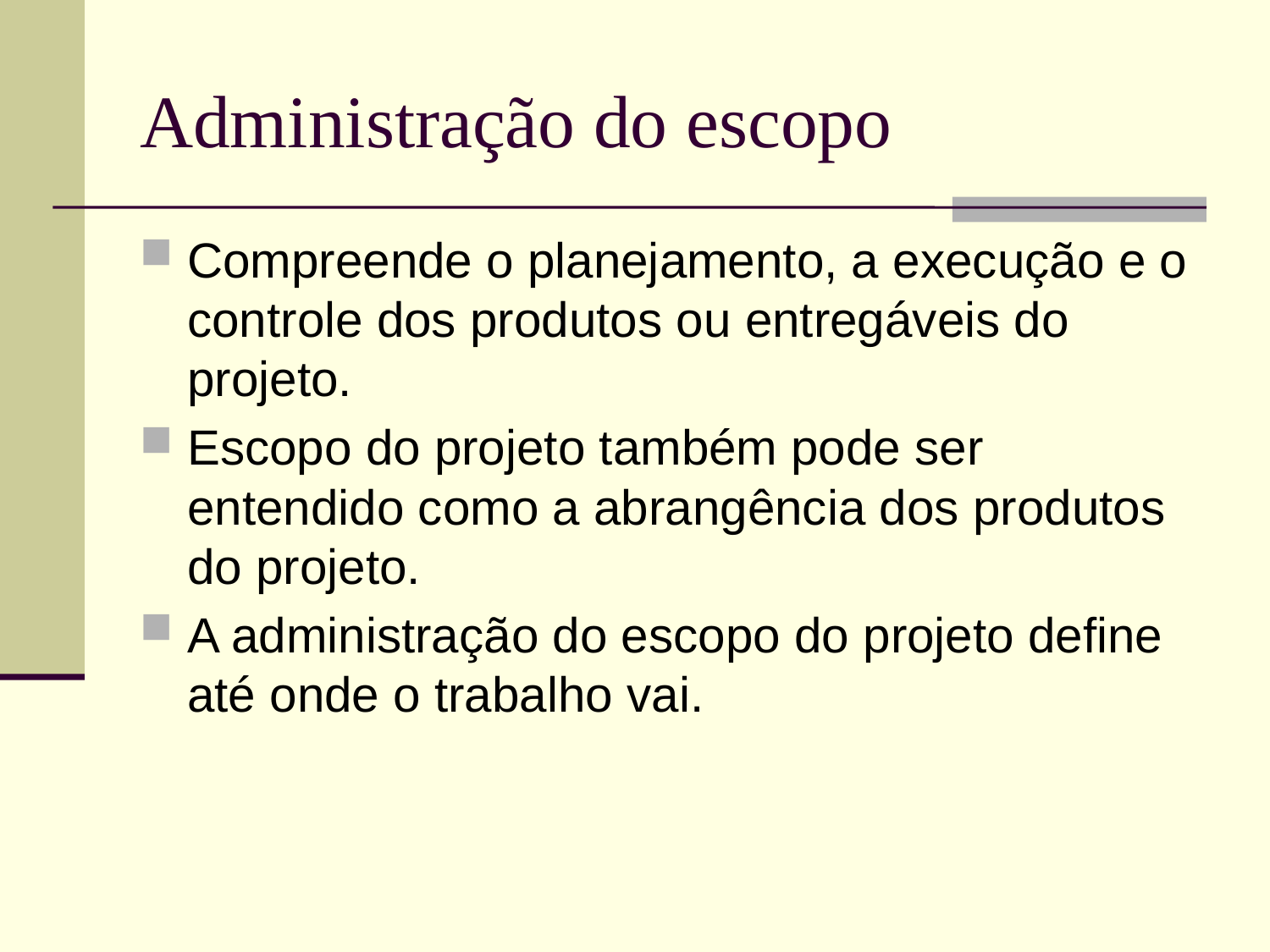

# Administração do escopo
Compreende o planejamento, a execução e o controle dos produtos ou entregáveis do projeto.
Escopo do projeto também pode ser entendido como a abrangência dos produtos do projeto.
A administração do escopo do projeto define até onde o trabalho vai.